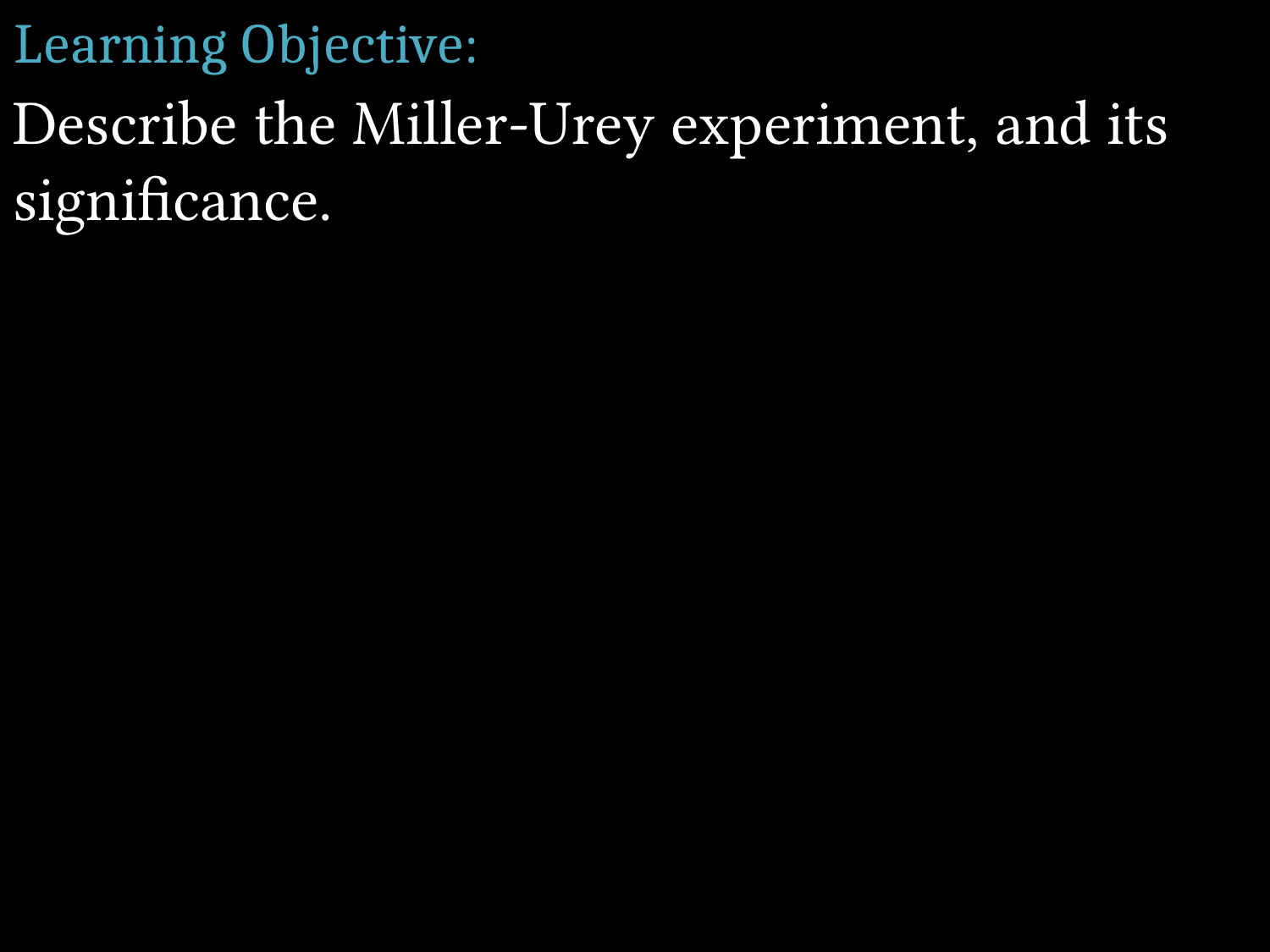

# Learning Objective:
Describe the Miller-Urey experiment, and its significance.